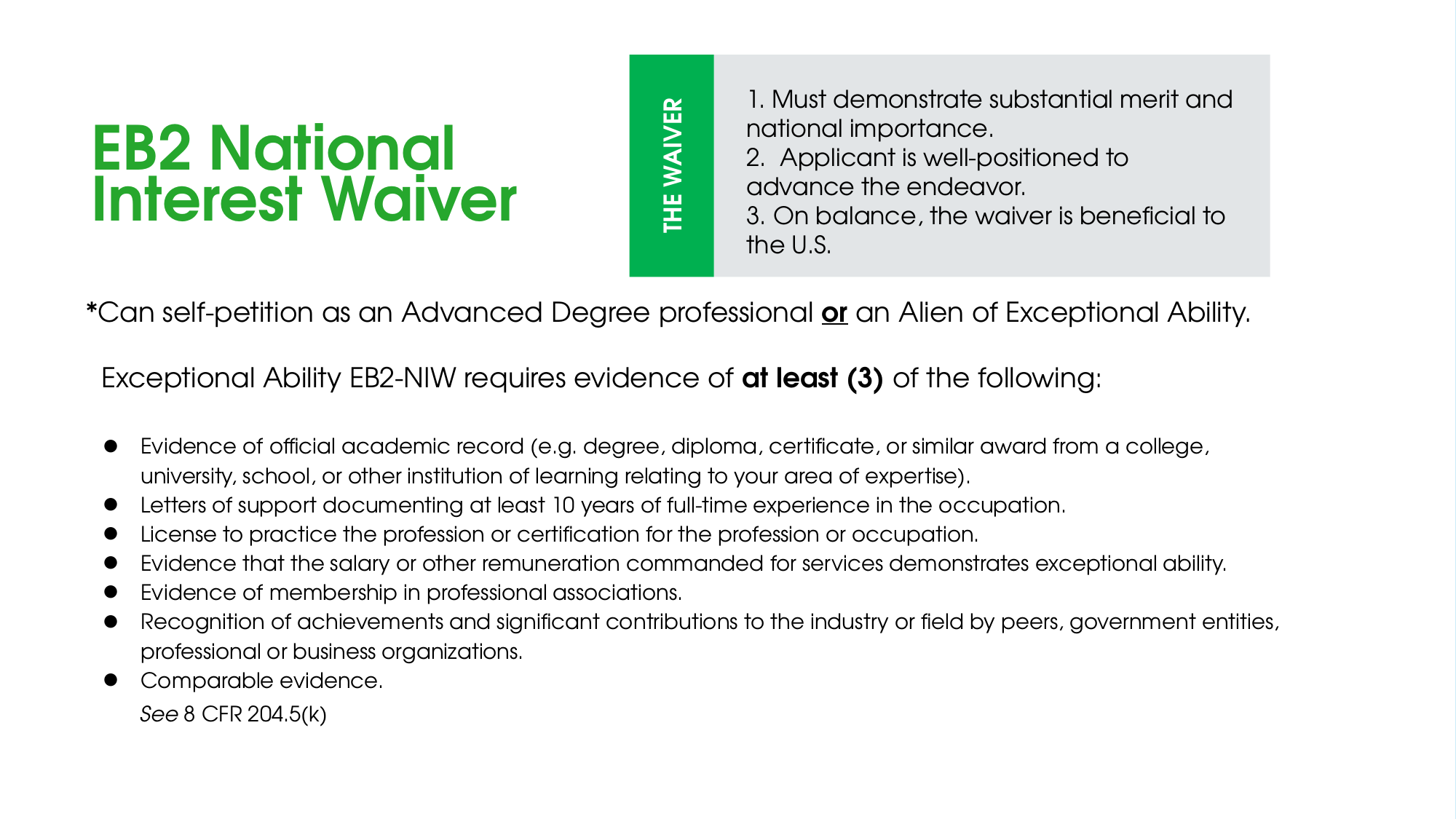

1. Must demonstrate substantial merit and national importance.
2.  Applicant is well-positioned to advance the endeavor.
3. On balance, the waiver is beneficial to the U.S.
THE WAIVER
# EB2 National Interest Waiver
*Can self-petition as an Advanced Degree professional or an Alien of Exceptional Ability.

  Exceptional Ability EB2-NIW requires evidence of at least (3) of the following:

Evidence of official academic record (e.g. degree, diploma, certificate, or similar award from a college, university, school, or other institution of learning relating to your area of expertise).
Letters of support documenting at least 10 years of full-time experience in the occupation.
License to practice the profession or certification for the profession or occupation.
Evidence that the salary or other remuneration commanded for services demonstrates exceptional ability.
Evidence of membership in professional associations.
Recognition of achievements and significant contributions to the industry or field by peers, government entities, professional or business organizations.
Comparable evidence.
         See 8 CFR 204.5(k)